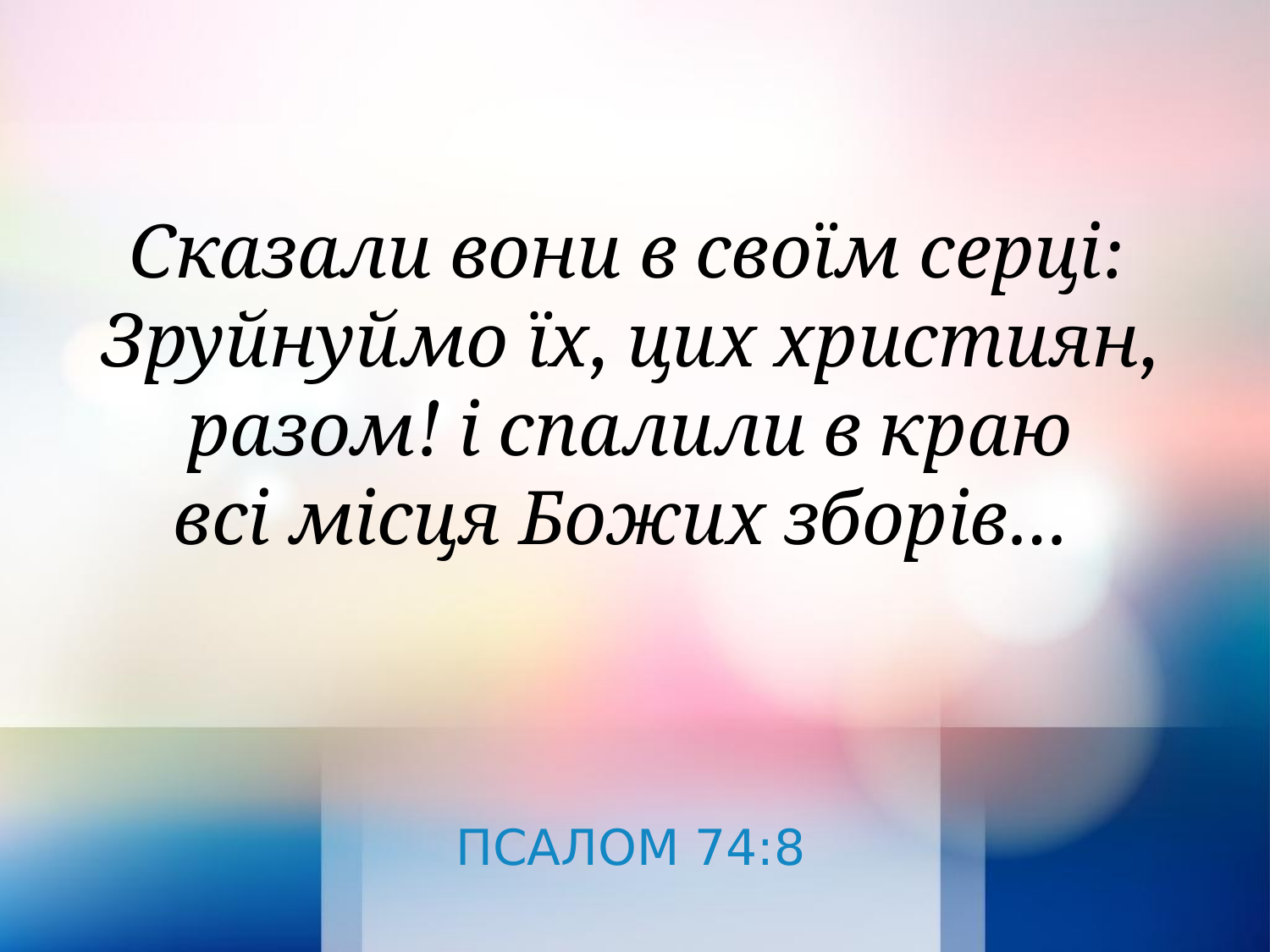

Сказали вони в своїм серці: Зруйнуймо їх, цих християн, разом! і спалили в краю
всі місця Божих зборів…

ПСАЛОМ 74:8